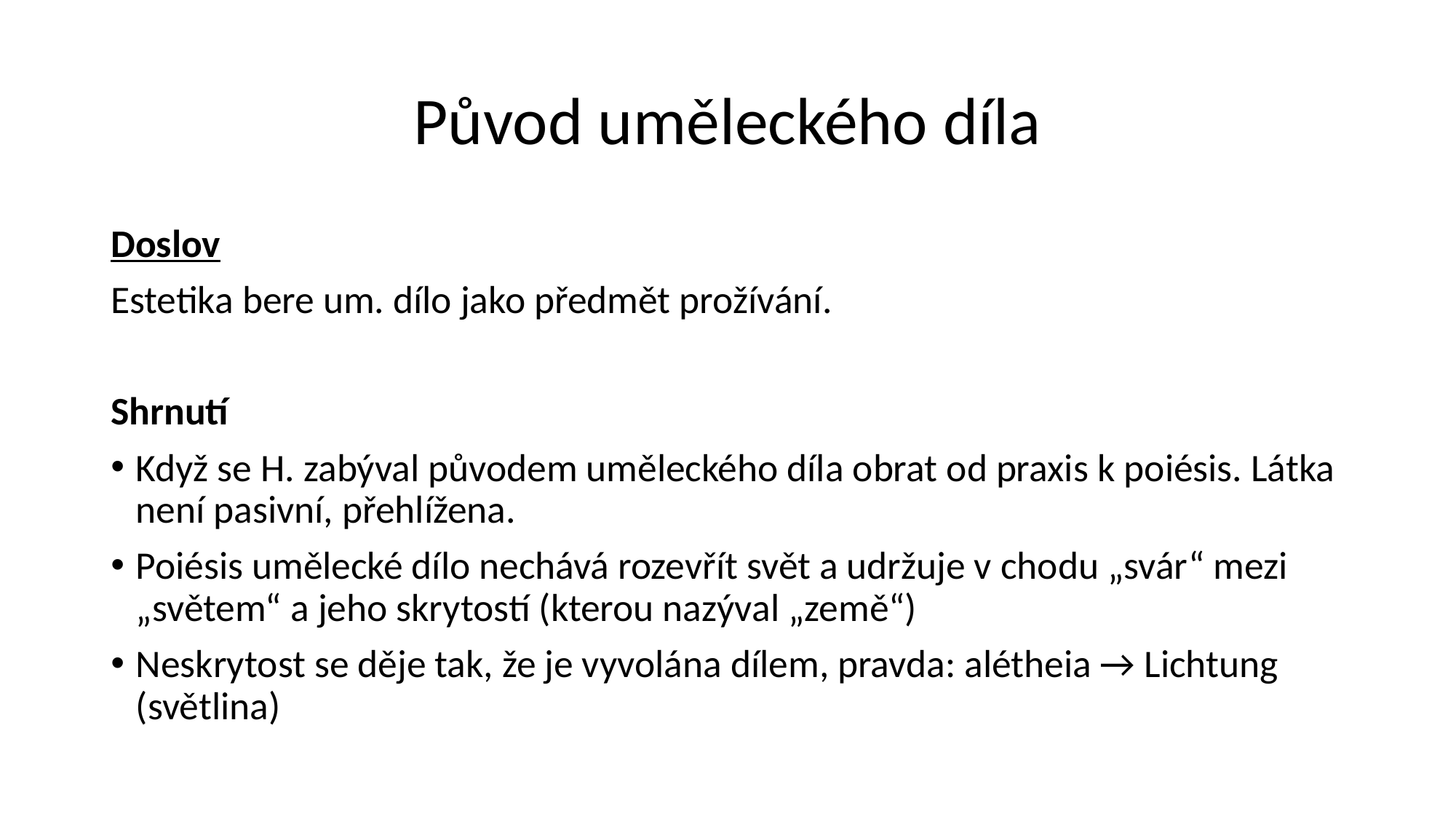

# Původ uměleckého díla
Doslov
Estetika bere um. dílo jako předmět prožívání.

Shrnutí
Když se H. zabýval původem uměleckého díla obrat od praxis k poiésis. Látka není pasivní, přehlížena.
Poiésis umělecké dílo nechává rozevřít svět a udržuje v chodu „svár“ mezi „světem“ a jeho skrytostí (kterou nazýval „země“)
Neskrytost se děje tak, že je vyvolána dílem, pravda: alétheia → Lichtung (světlina)